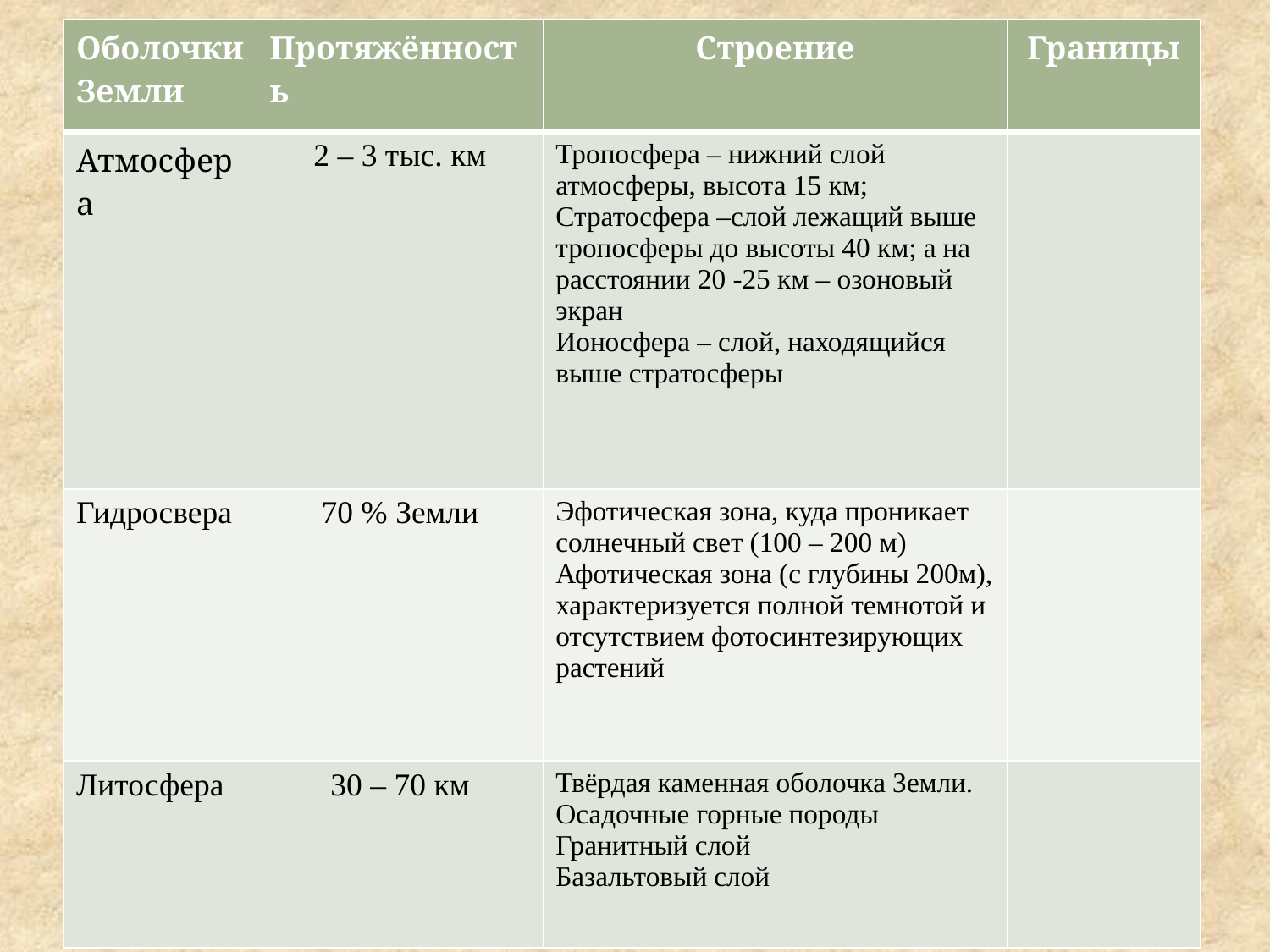

| Оболочки Земли | Протяжённость | Строение | Границы |
| --- | --- | --- | --- |
| Атмосфера | 2 – 3 тыс. км | Тропосфера – нижний слой атмосферы, высота 15 км; Стратосфера –слой лежащий выше тропосферы до высоты 40 км; а на расстоянии 20 -25 км – озоновый экран Ионосфера – слой, находящийся выше стратосферы |  |
| Гидросвера | 70 % Земли | Эфотическая зона, куда проникает солнечный свет (100 – 200 м) Афотическая зона (с глубины 200м), характеризуется полной темнотой и отсутствием фотосинтезирующих растений |  |
| Литосфера | 30 – 70 км | Твёрдая каменная оболочка Земли. Осадочные горные породы Гранитный слой Базальтовый слой |  |